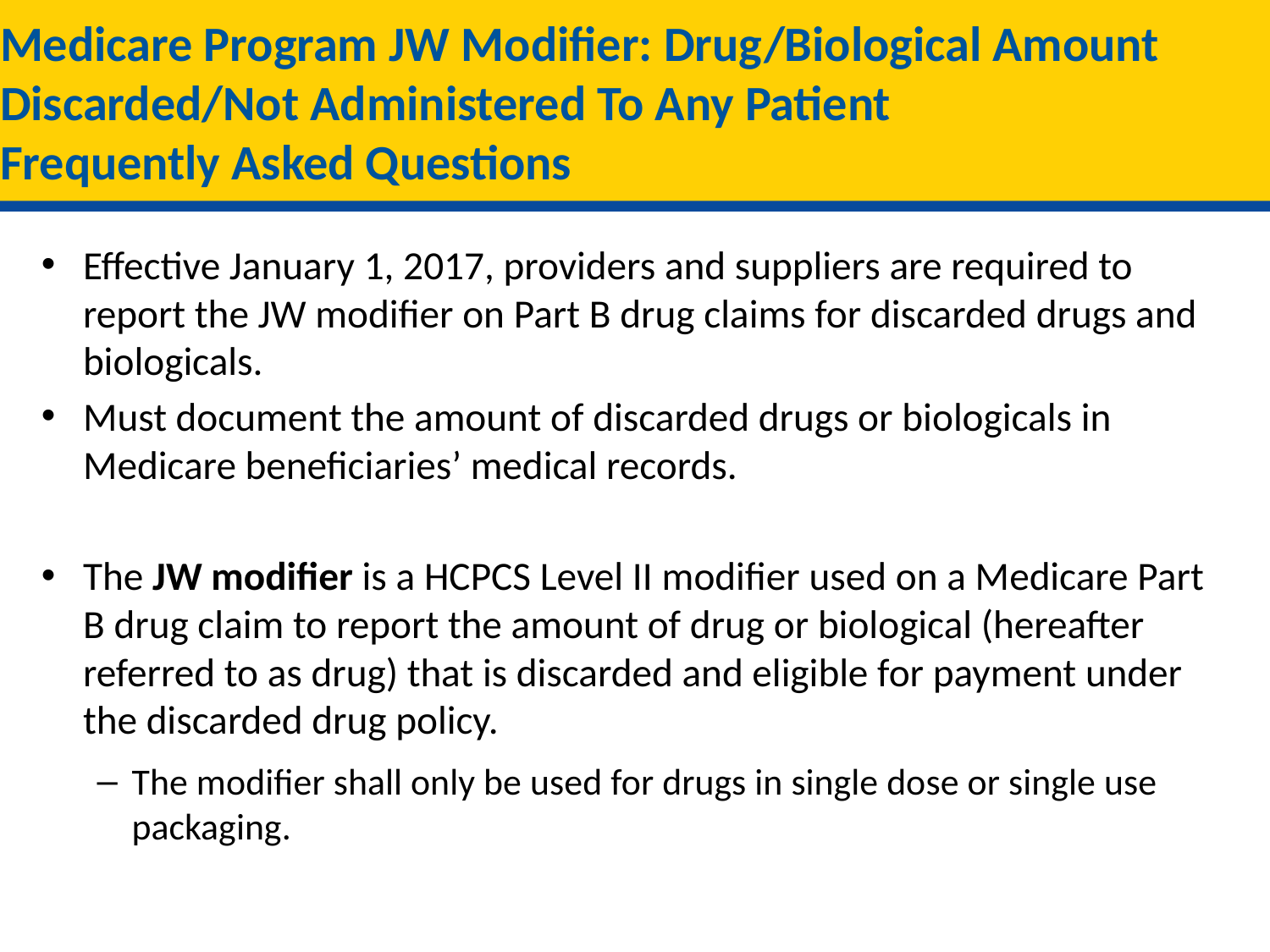

# Medicare Program JW Modifier: Drug/Biological Amount Discarded/Not Administered To Any Patient                  Frequently Asked Questions

Effective January 1, 2017, providers and suppliers are required to report the JW modifier on Part B drug claims for discarded drugs and biologicals.
Must document the amount of discarded drugs or biologicals in Medicare beneficiaries’ medical records.

The JW modifier is a HCPCS Level II modifier used on a Medicare Part B drug claim to report the amount of drug or biological (hereafter referred to as drug) that is discarded and eligible for payment under the discarded drug policy.
The modifier shall only be used for drugs in single dose or single use packaging.